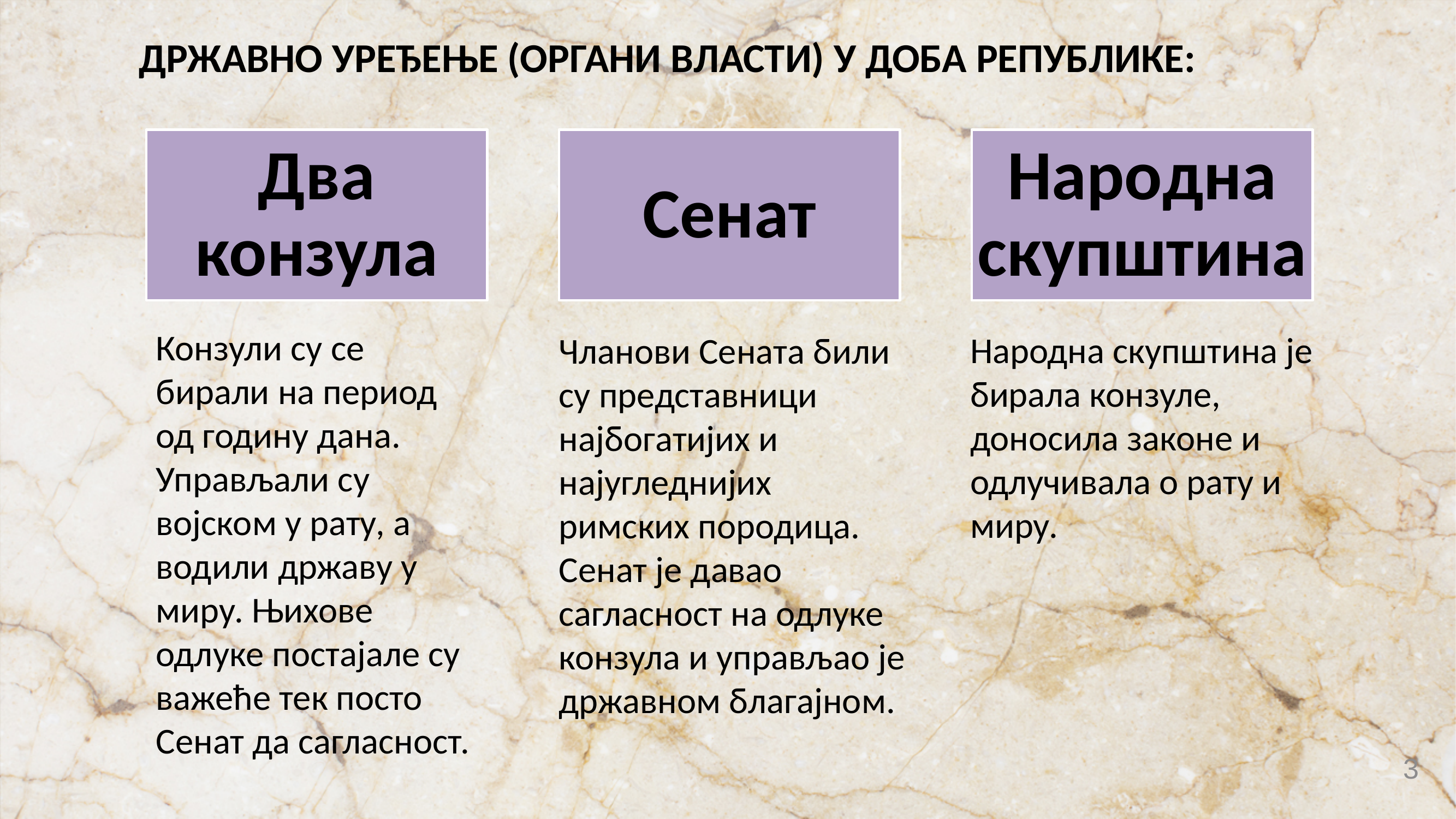

ДРЖАВНО УРЕЂЕЊЕ (ОРГАНИ ВЛАСТИ) У ДОБА РЕПУБЛИКЕ:
Два конзула
Сенат
Народна скупштина
Конзули су се бирали на период од годину дана. Управљали су војском у рату, а водили државу у миру. Њихове одлуке постајале су  важеће тек посто Сенат да сагласност.
Народна скупштина је бирала конзуле, доносила законе и одлучивала о рату и миру.
Чланови Сената били су представници најбогатијих и најугледнијих римских породица. Сенат је давао сагласност на одлуке конзула и управљао је државном благајном.
3